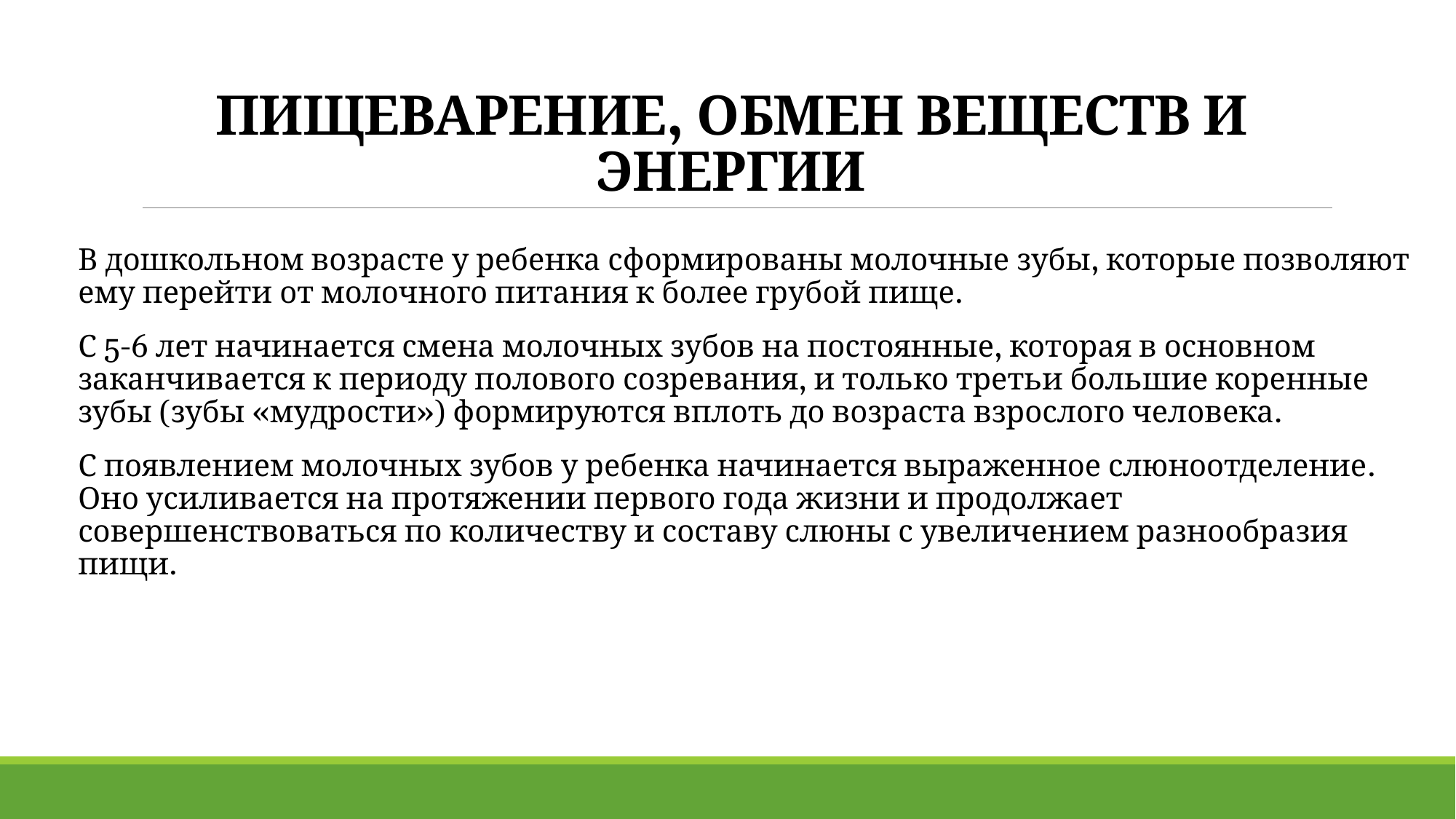

# ПИЩЕВАРЕНИЕ, ОБМЕН ВЕЩЕСТВ И ЭНЕРГИИ
В дошкольном возрасте у ребенка сформированы молочные зубы, которые позволяют ему перейти от молочного питания к более грубой пище.
С 5-6 лет начинается смена молочных зубов на постоянные, которая в основном заканчивается к периоду полового созревания, и только третьи большие коренные зубы (зубы «мудрости») формиру­ются вплоть до возраста взрослого человека.
С появлением молочных зубов у ребенка начинается выраженное слюноотделение. Оно усиливается на протяжении первого года жиз­ни и продолжает совершенствоваться по количеству и составу слюны с увеличением разнообразия пищи.